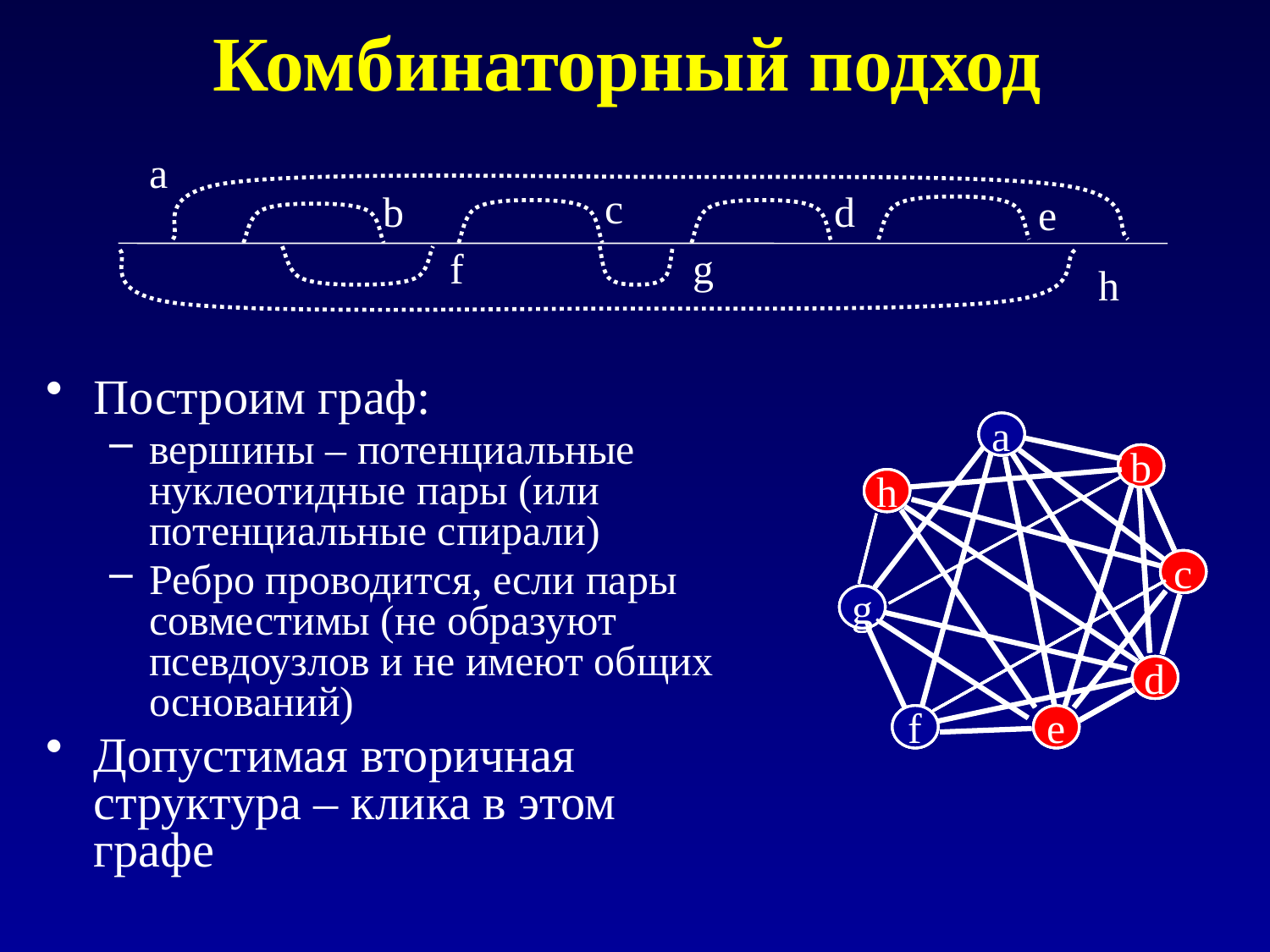

# Комбинаторный подход
a

c
b
d
e

f
g

h
Построим граф:
вершины – потенциальные нуклеотидные пары (или потенциальные спирали)
Ребро проводится, если пары совместимы (не образуют псевдоузлов и не имеют общих оснований)
Допустимая вторичная структура – клика в этом графе
a

b

h

c

g

d

f
e

a

b

h

c

g

d

f
e

a

b

h

c

g

d

f
e

a

b

h

c

g

d

f
e